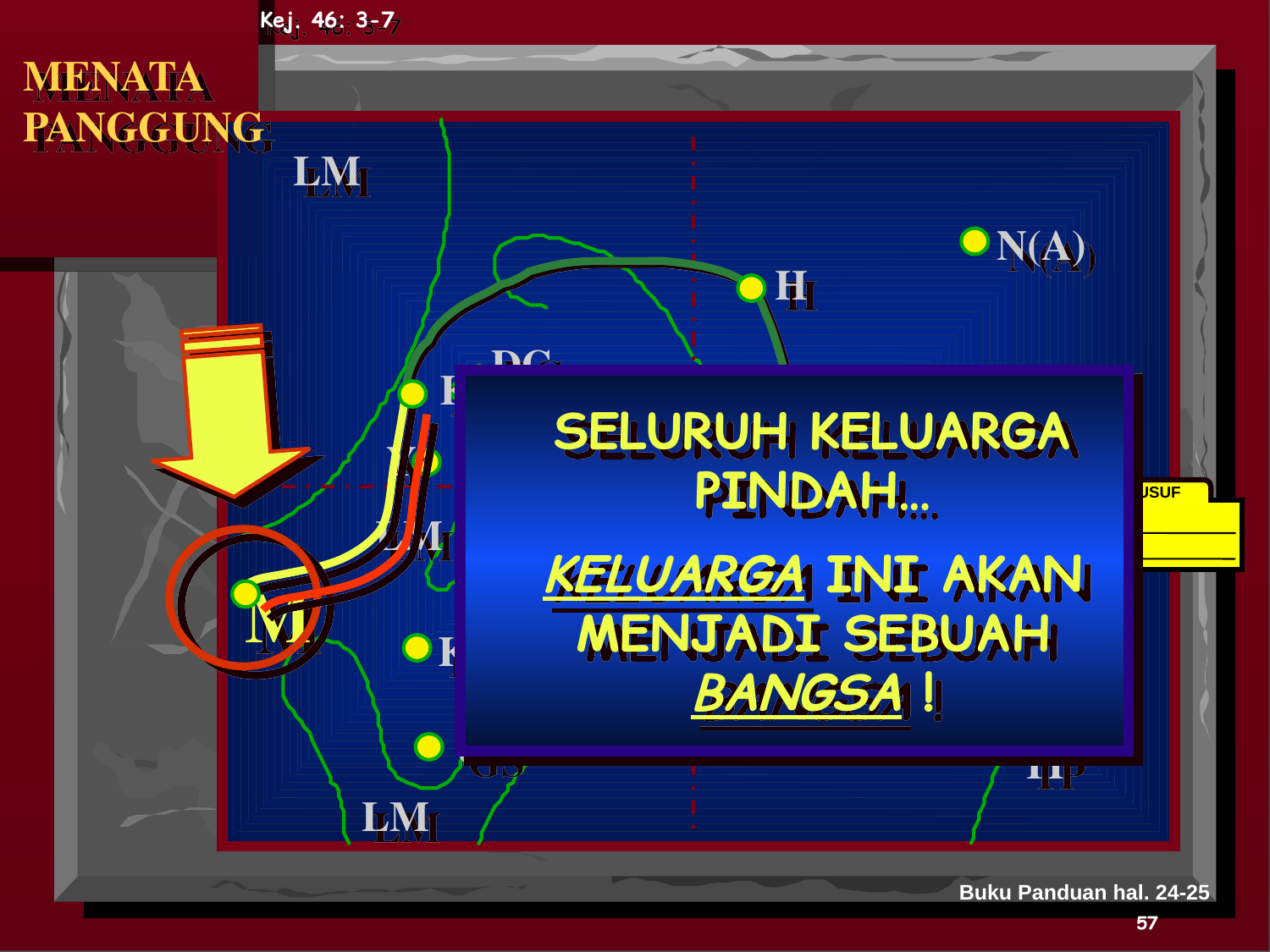

Kej. 46: 3-7

MENATA PANGGUNG

LM

N(A)

H

DG
K

SE

SELURUH KELUARGA PINDAH…
KELUARGA INI AKAN MENJADI SEBUAH BANGSA !

B

Y
GN

YUSUF

LM

M

U
KB

GS
TP

LM
Buku Panduan hal. 24-25
57